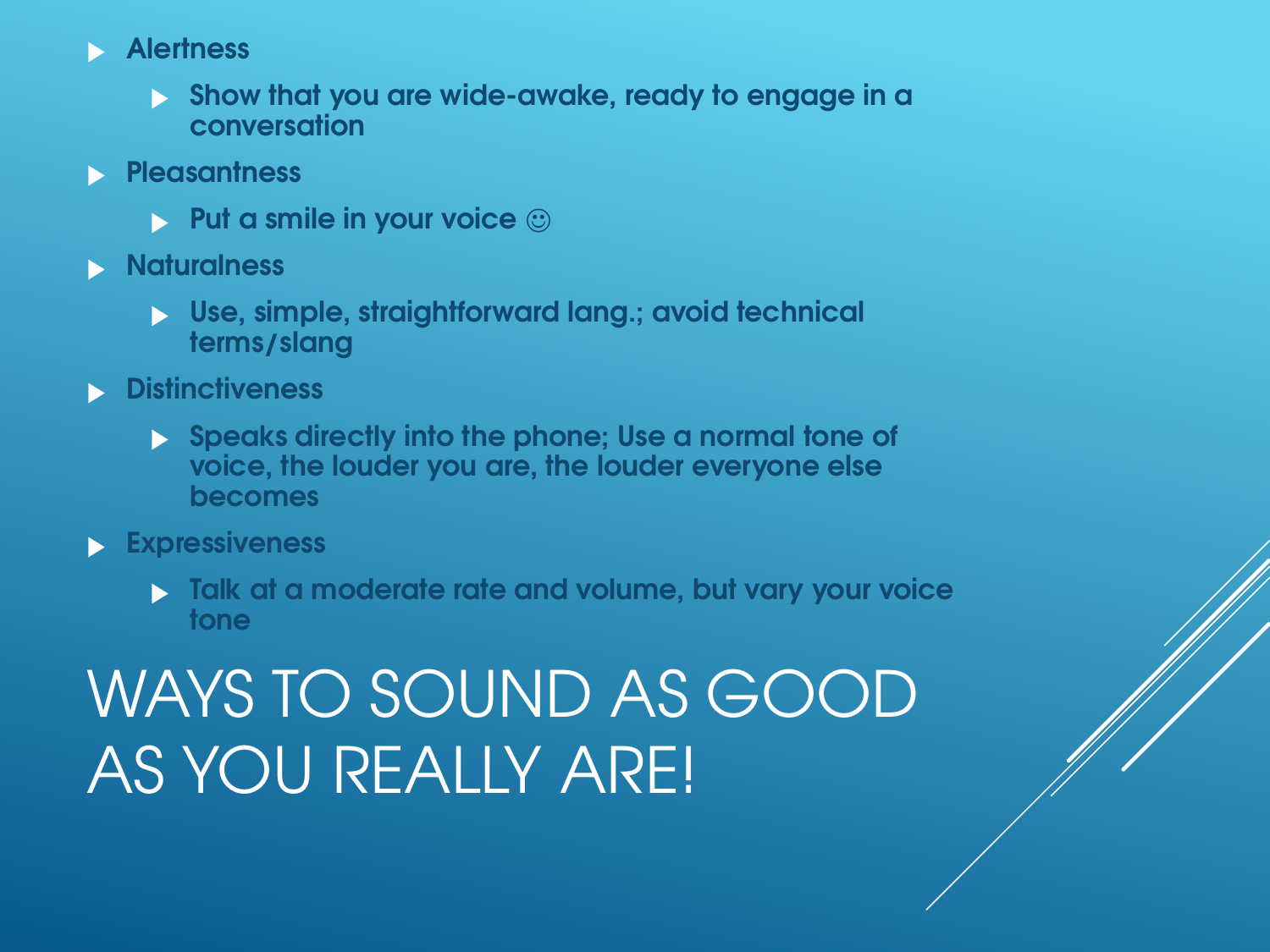

Alertness
Show that you are wide-awake, ready to engage in a conversation
Pleasantness
Put a smile in your voice ☺
Naturalness
Use, simple, straightforward lang.; avoid technical terms/slang
Distinctiveness
Speaks directly into the phone; Use a normal tone of voice, the louder you are, the louder everyone else becomes
Expressiveness
Talk at a moderate rate and volume, but vary your voice tone
# WAYS TO SOUND AS GOOD AS YOU REALLY ARE!